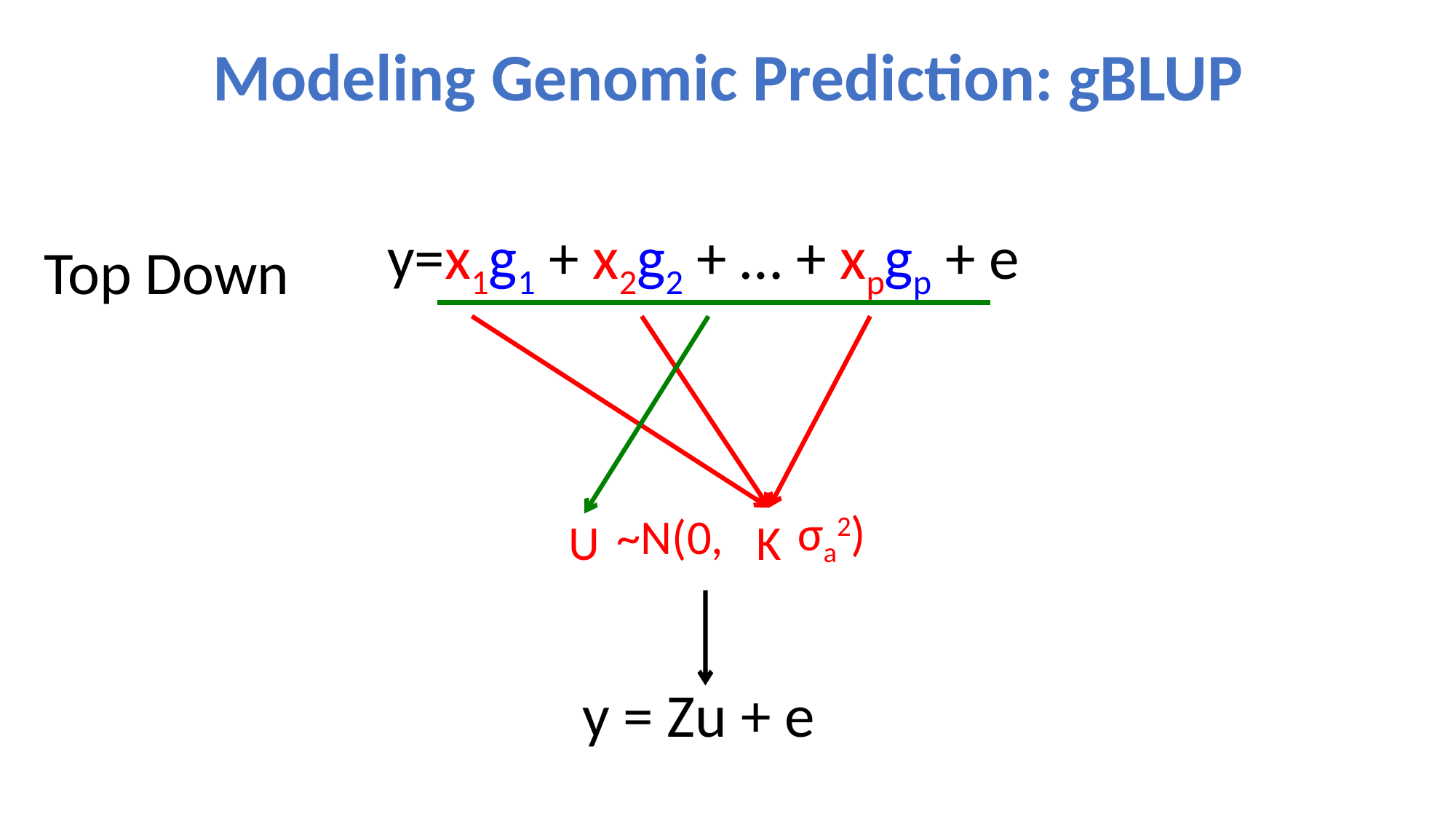

# Modeling Genomic Prediction: gBLUP
y=x1g1 + x2g2 + … + xpgp + e
Top Down
    ~N(0,
σa2)
U
K
y = Zu + e